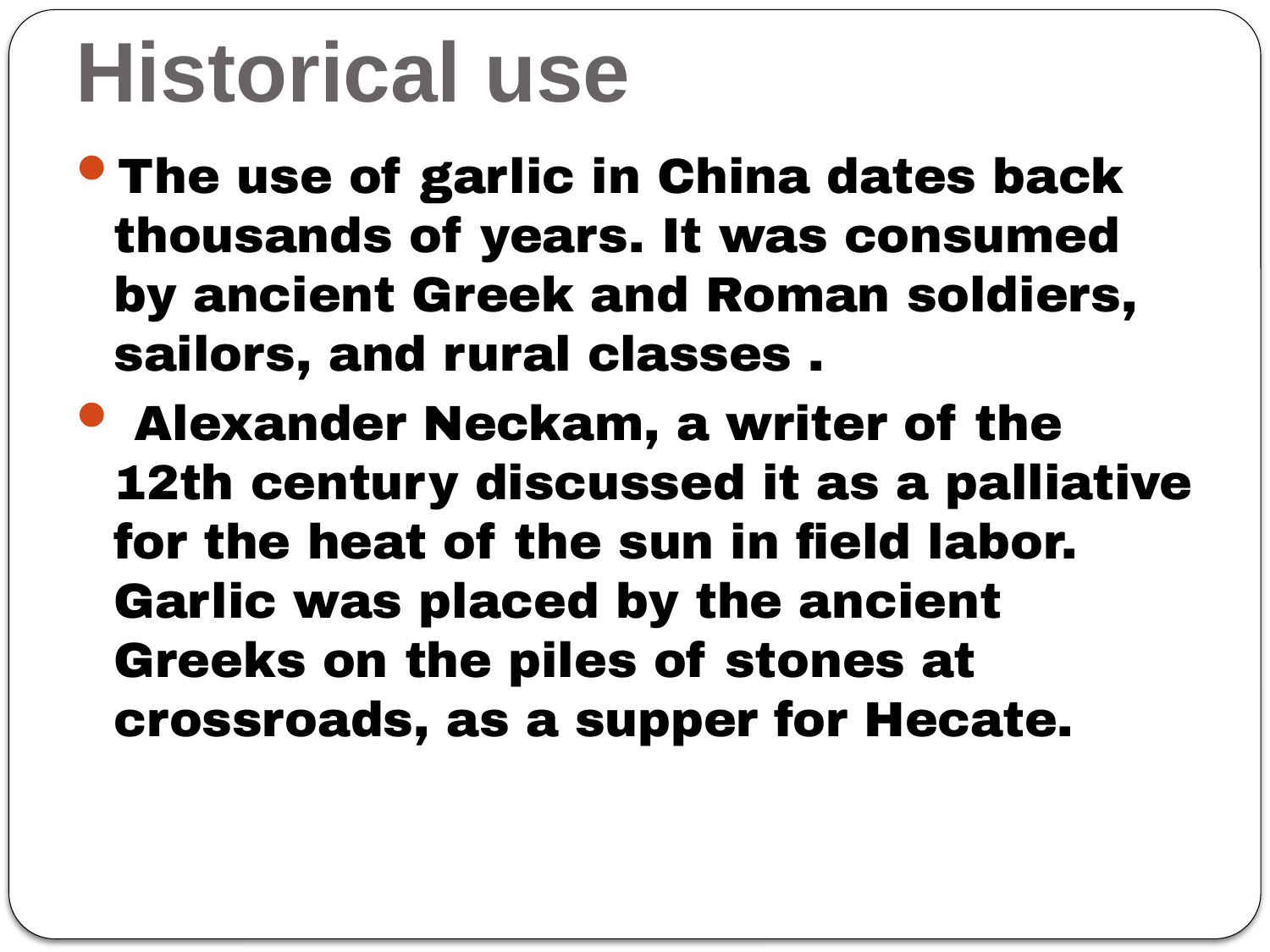

# Historical use
The use of garlic in China dates back thousands of years. It was consumed by ancient Greek and Roman soldiers, sailors, and rural classes .
 Alexander Neckam, a writer of the 12th century discussed it as a palliative for the heat of the sun in field labor. Garlic was placed by the ancient Greeks on the piles of stones at crossroads, as a supper for Hecate.